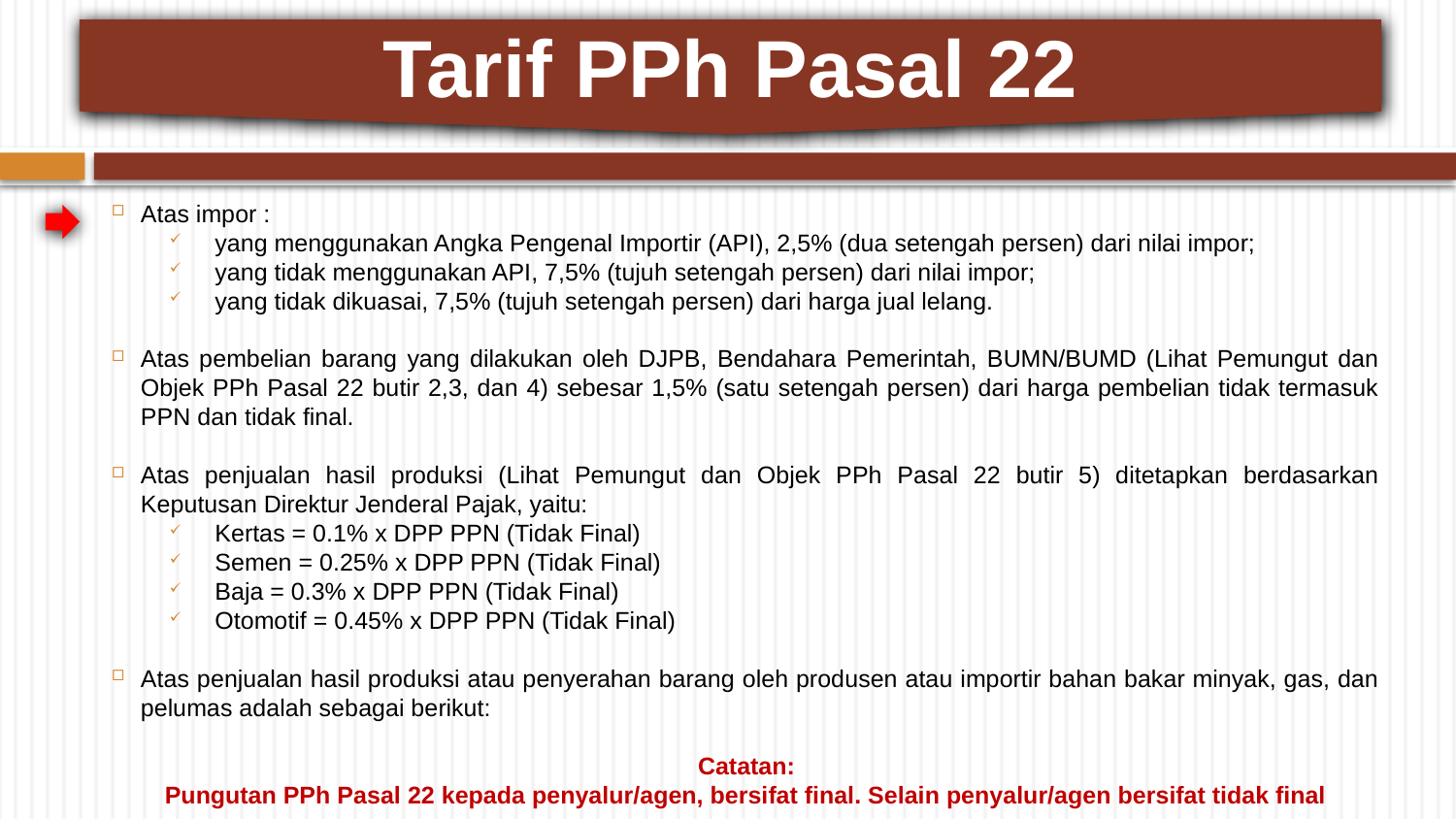

Tarif PPh Pasal 22
Atas impor :
yang menggunakan Angka Pengenal Importir (API), 2,5% (dua setengah persen) dari nilai impor;
yang tidak menggunakan API, 7,5% (tujuh setengah persen) dari nilai impor;
yang tidak dikuasai, 7,5% (tujuh setengah persen) dari harga jual lelang.

Atas pembelian barang yang dilakukan oleh DJPB, Bendahara Pemerintah, BUMN/BUMD (Lihat Pemungut dan Objek PPh Pasal 22 butir 2,3, dan 4) sebesar 1,5% (satu setengah persen) dari harga pembelian tidak termasuk PPN dan tidak final.

Atas penjualan hasil produksi (Lihat Pemungut dan Objek PPh Pasal 22 butir 5) ditetapkan berdasarkan Keputusan Direktur Jenderal Pajak, yaitu:
Kertas = 0.1% x DPP PPN (Tidak Final)
Semen = 0.25% x DPP PPN (Tidak Final)
Baja = 0.3% x DPP PPN (Tidak Final)
Otomotif = 0.45% x DPP PPN (Tidak Final)

Atas penjualan hasil produksi atau penyerahan barang oleh produsen atau importir bahan bakar minyak, gas, dan pelumas adalah sebagai berikut:

Catatan:
Pungutan PPh Pasal 22 kepada penyalur/agen, bersifat final. Selain penyalur/agen bersifat tidak final